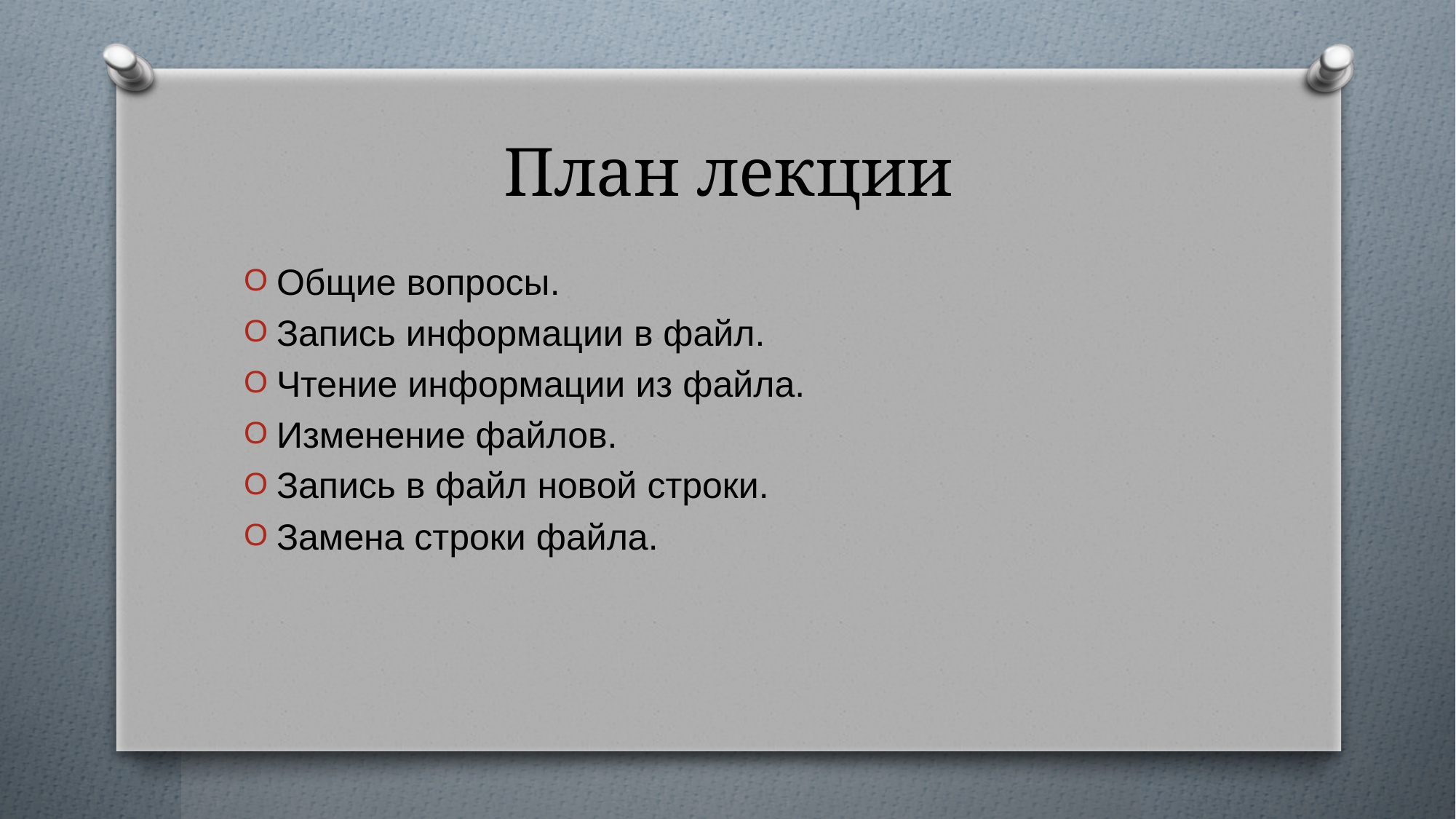

# План лекции
Общие вопросы.
Запись информации в файл.
Чтение информации из файла.
Изменение файлов.
Запись в файл новой строки.
Замена строки файла.